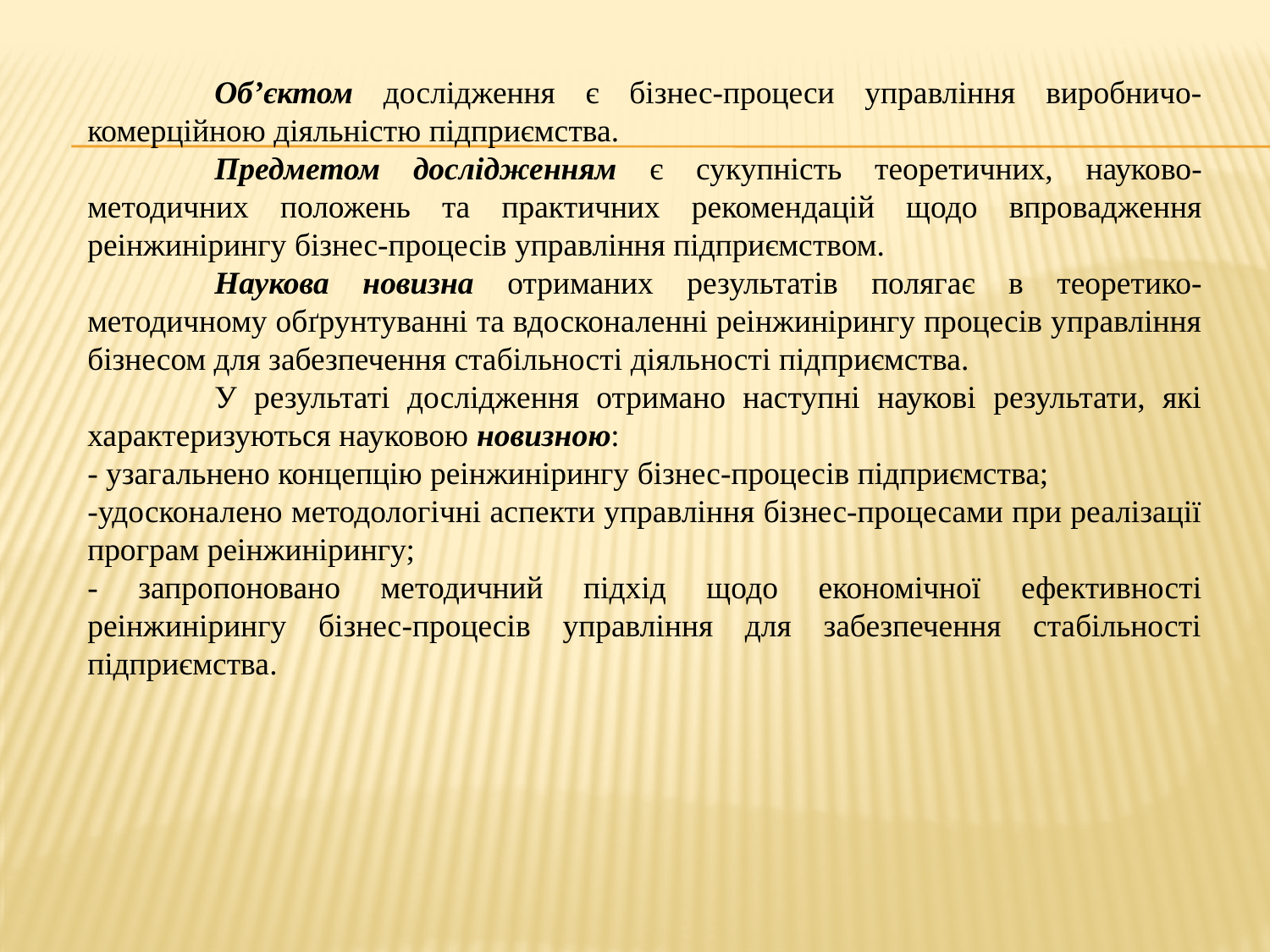

Об’єктом дослідження є бізнес-процеси управління виробничо-комерційною діяльністю підприємства.
	Предметом дослідженням є сукупність теоретичних, науково-методичних положень та практичних рекомендацій щодо впровадження реінжинірингу бізнес-процесів управління підприємством.
	Наукова новизна отриманих результатів полягає в теоретико-методичному обґрунтуванні та вдосконаленні реінжинірингу процесів управління бізнесом для забезпечення стабільності діяльності підприємства.
	У результаті дослідження отримано наступні наукові результати, які характеризуються науковою новизною:
- узагальнено концепцію реінжинірингу бізнес-процесів підприємства;
-удосконалено методологічні аспекти управління бізнес-процесами при реалізації програм реінжинірингу;
- запропоновано методичний підхід щодо економічної ефективності реінжинірингу бізнес-процесів управління для забезпечення стабільності підприємства.